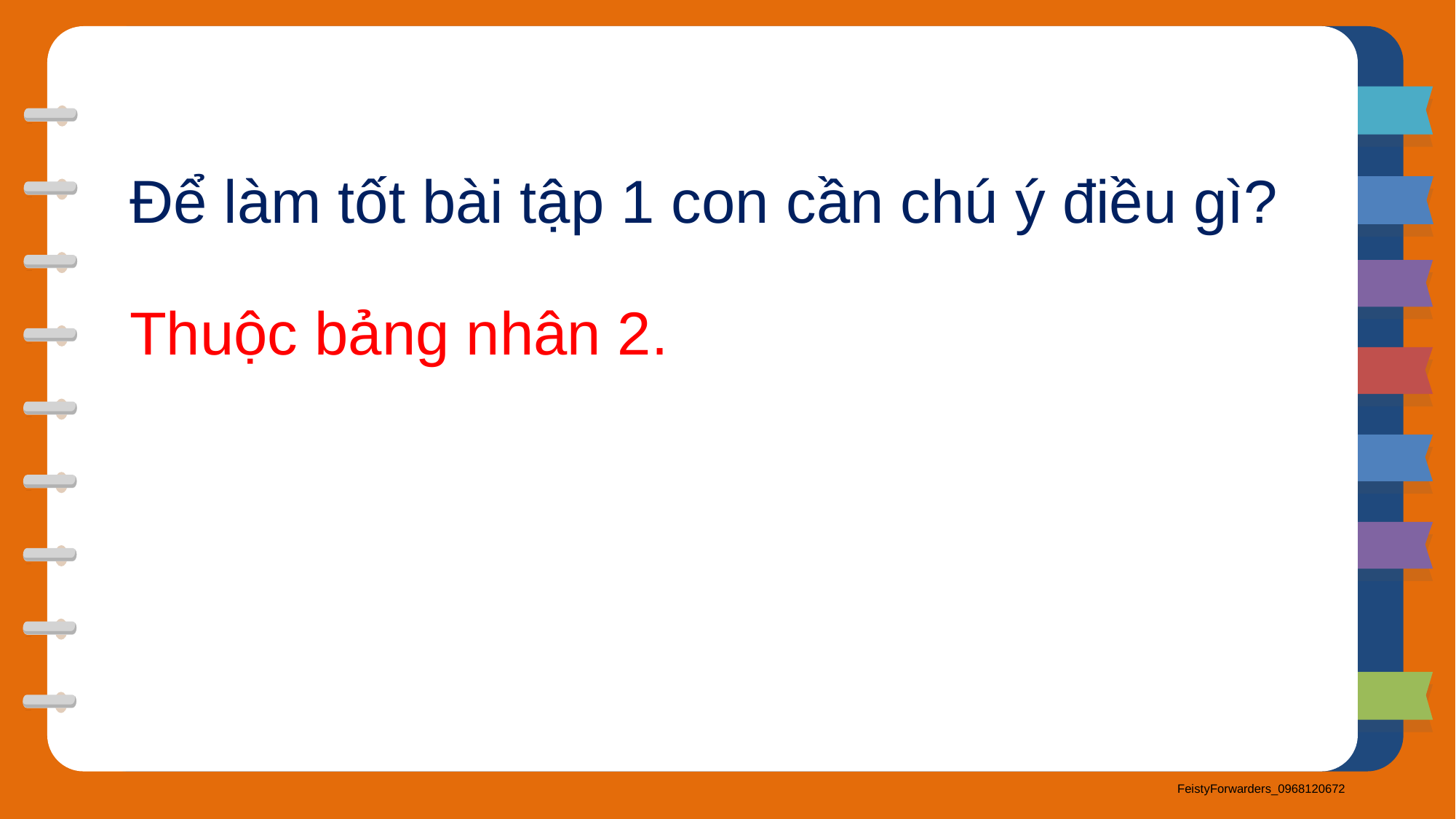

Để làm tốt bài tập 1 con cần chú ý điều gì?
Thuộc bảng nhân 2.